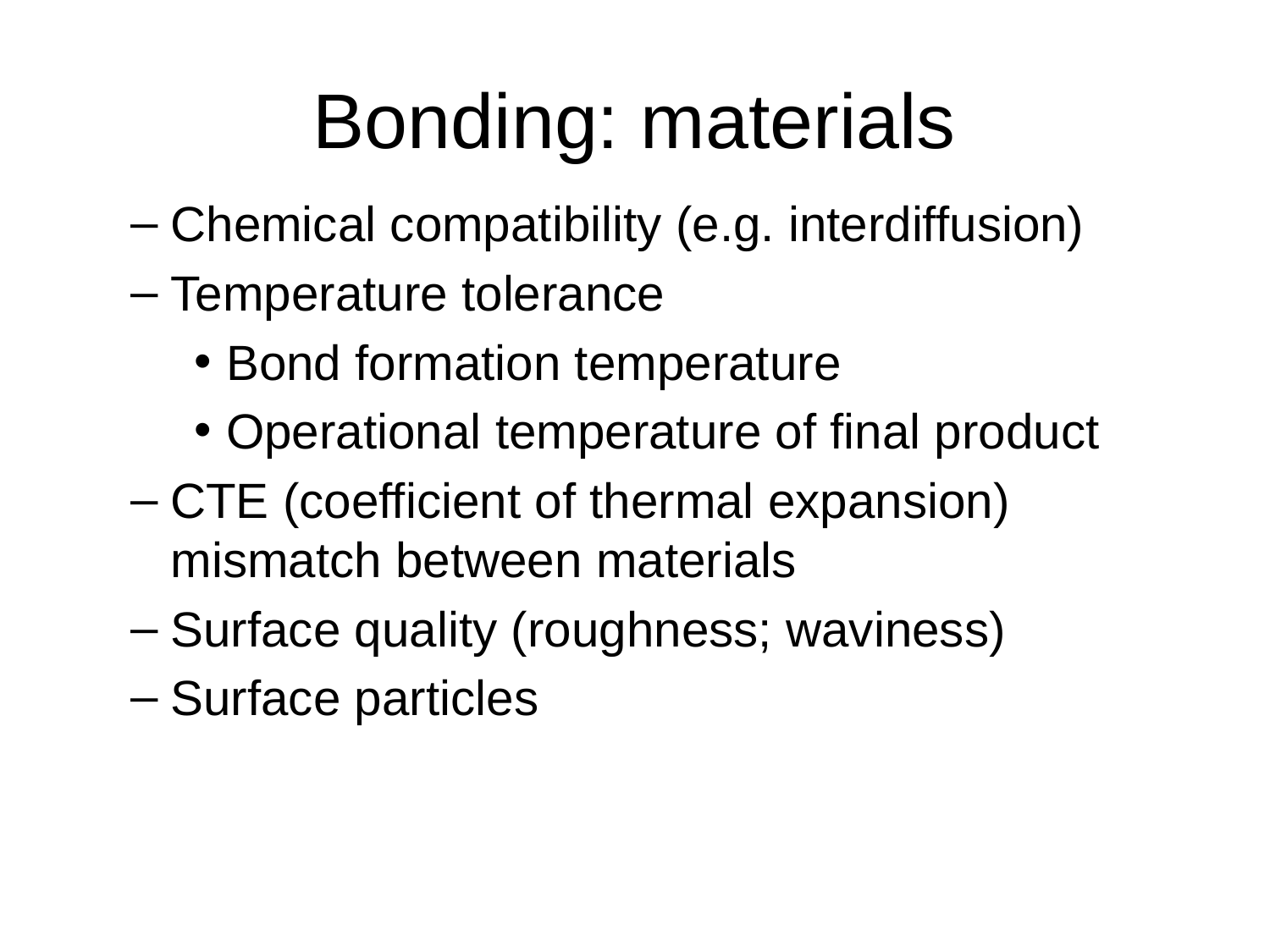

# Bonding: materials
Chemical compatibility (e.g. interdiffusion)
Temperature tolerance
Bond formation temperature
Operational temperature of final product
CTE (coefficient of thermal expansion) mismatch between materials
Surface quality (roughness; waviness)
Surface particles